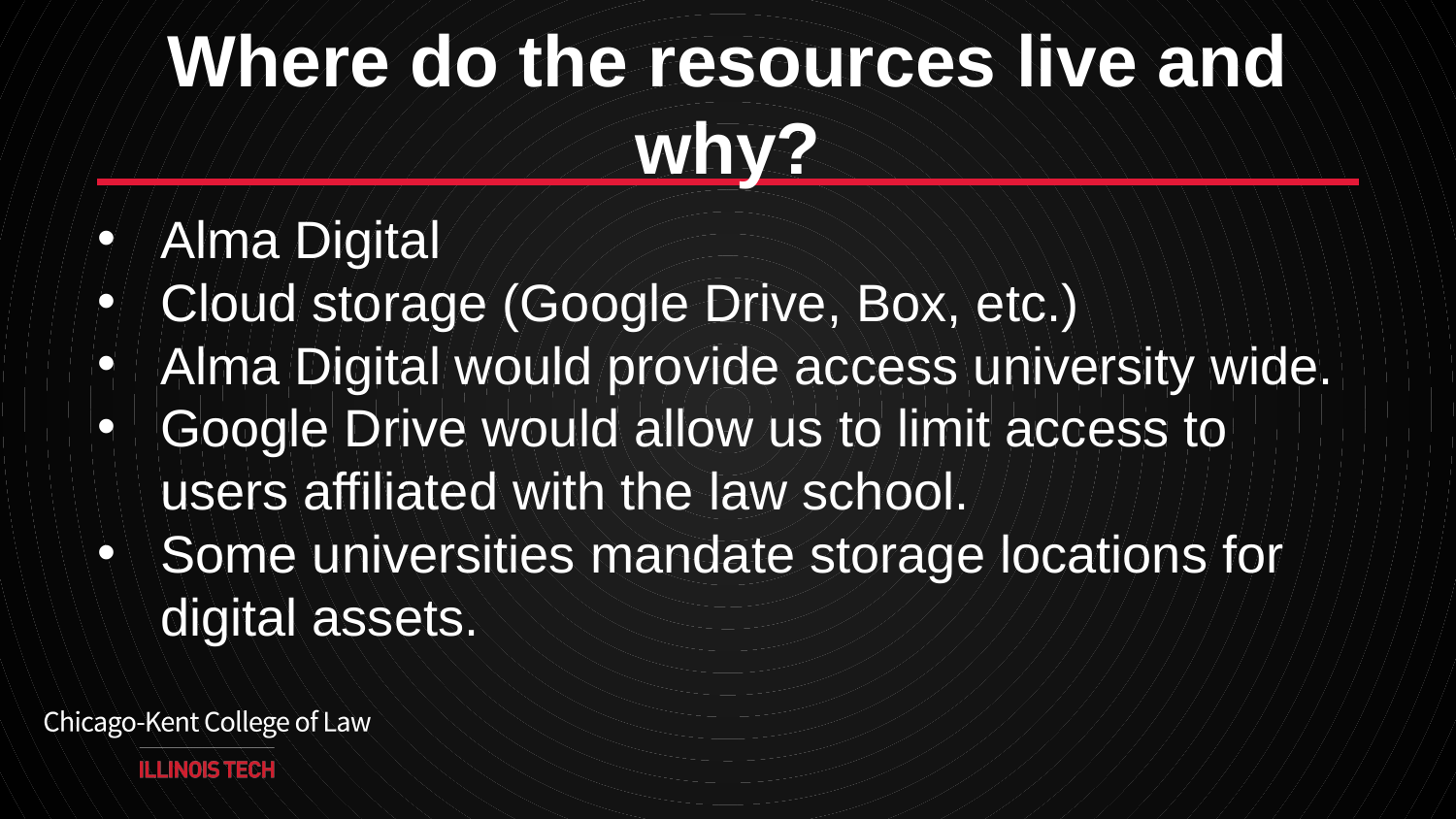

# Where do the resources live and why?
Alma Digital
Cloud storage (Google Drive, Box, etc.)
Alma Digital would provide access university wide.
Google Drive would allow us to limit access to users affiliated with the law school.
Some universities mandate storage locations for digital assets.